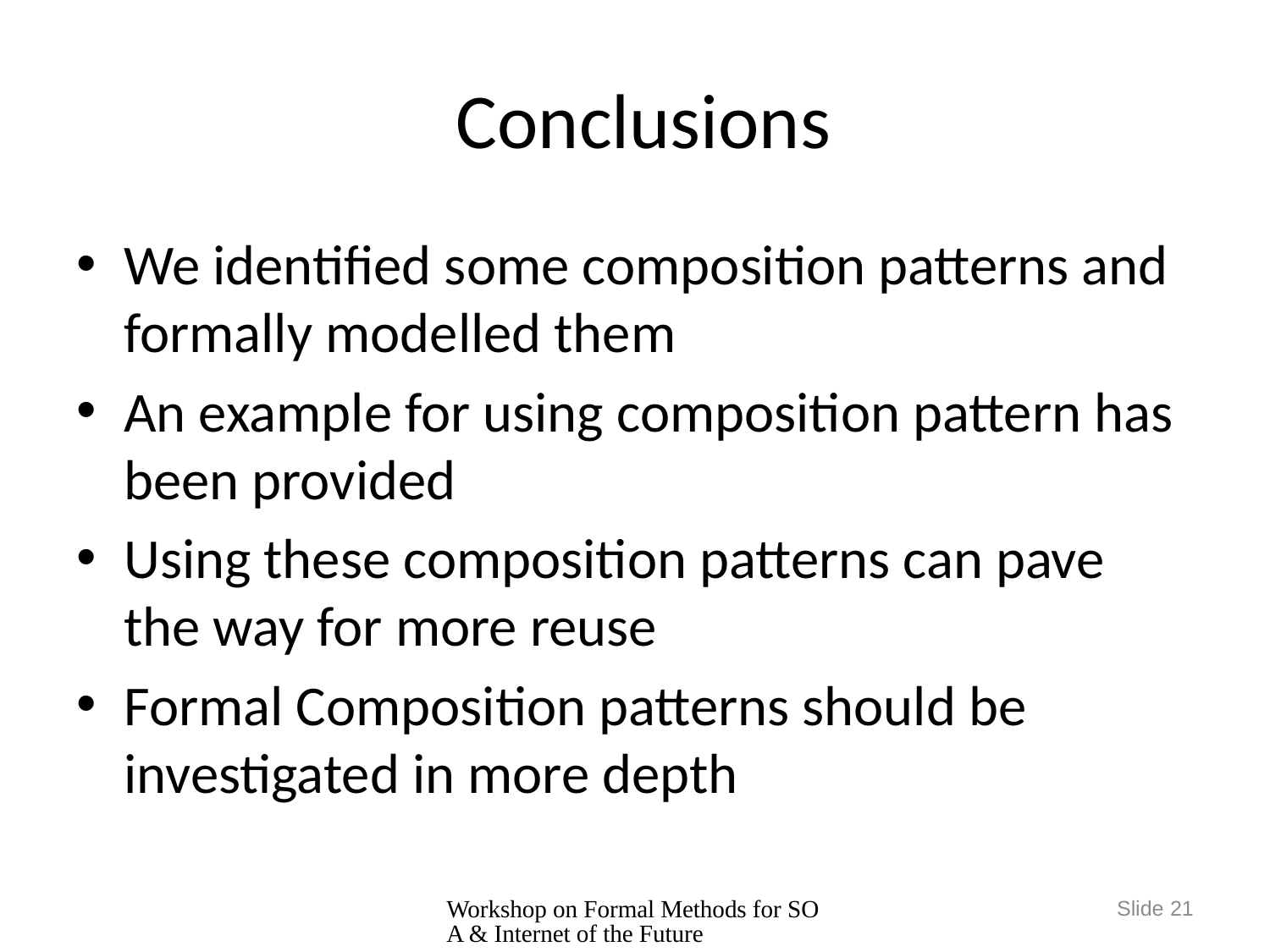

# Conclusions
We identified some composition patterns and formally modelled them
An example for using composition pattern has been provided
Using these composition patterns can pave the way for more reuse
Formal Composition patterns should be investigated in more depth
Workshop on Formal Methods for SOA & Internet of the Future
Slide 21